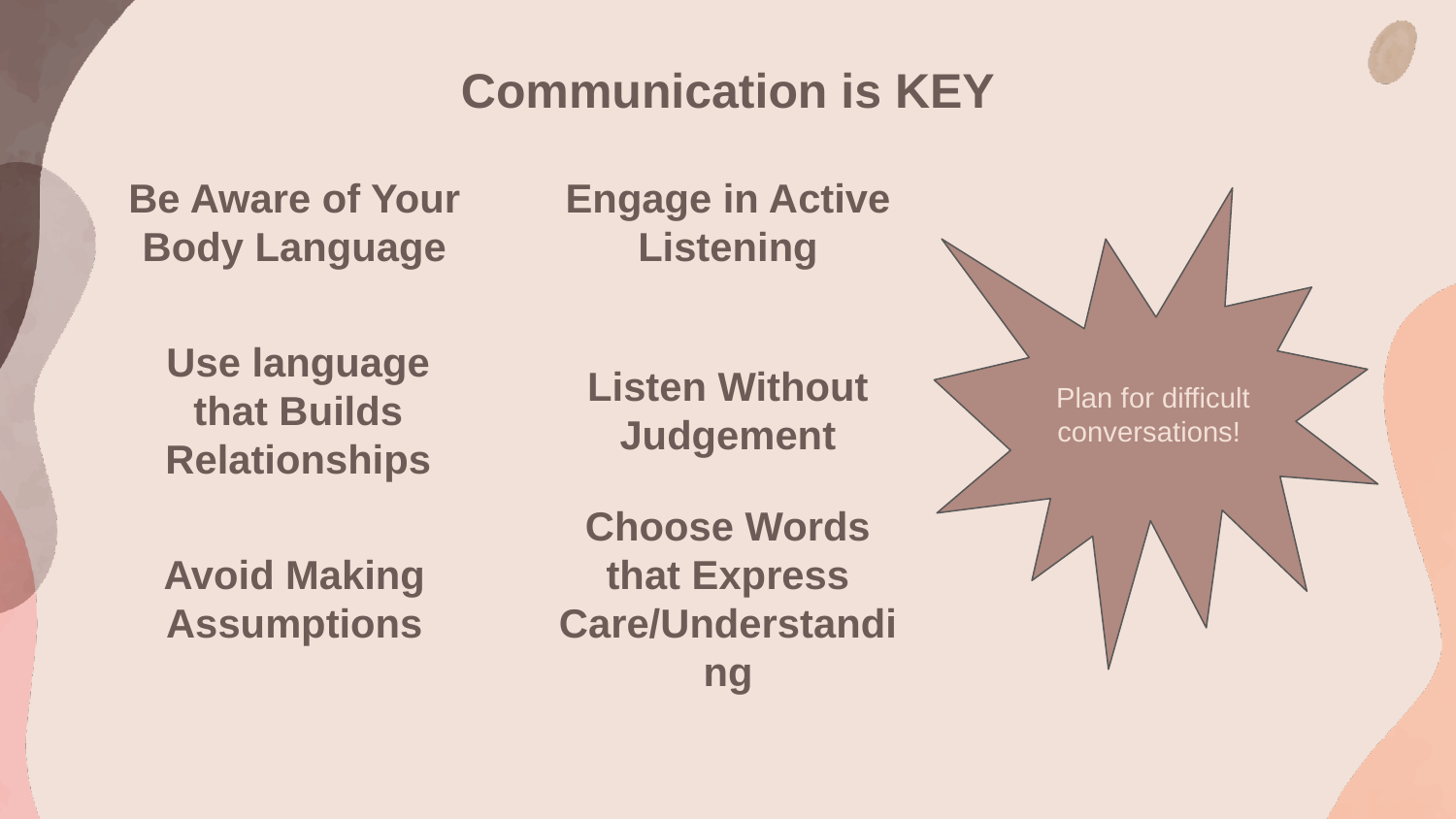

# Communication is KEY
Plan for difficult conversations!
Be Aware of Your Body Language
Engage in Active Listening
Use language that Builds Relationships
Listen Without Judgement
Choose Words that Express Care/Understanding
Avoid Making Assumptions